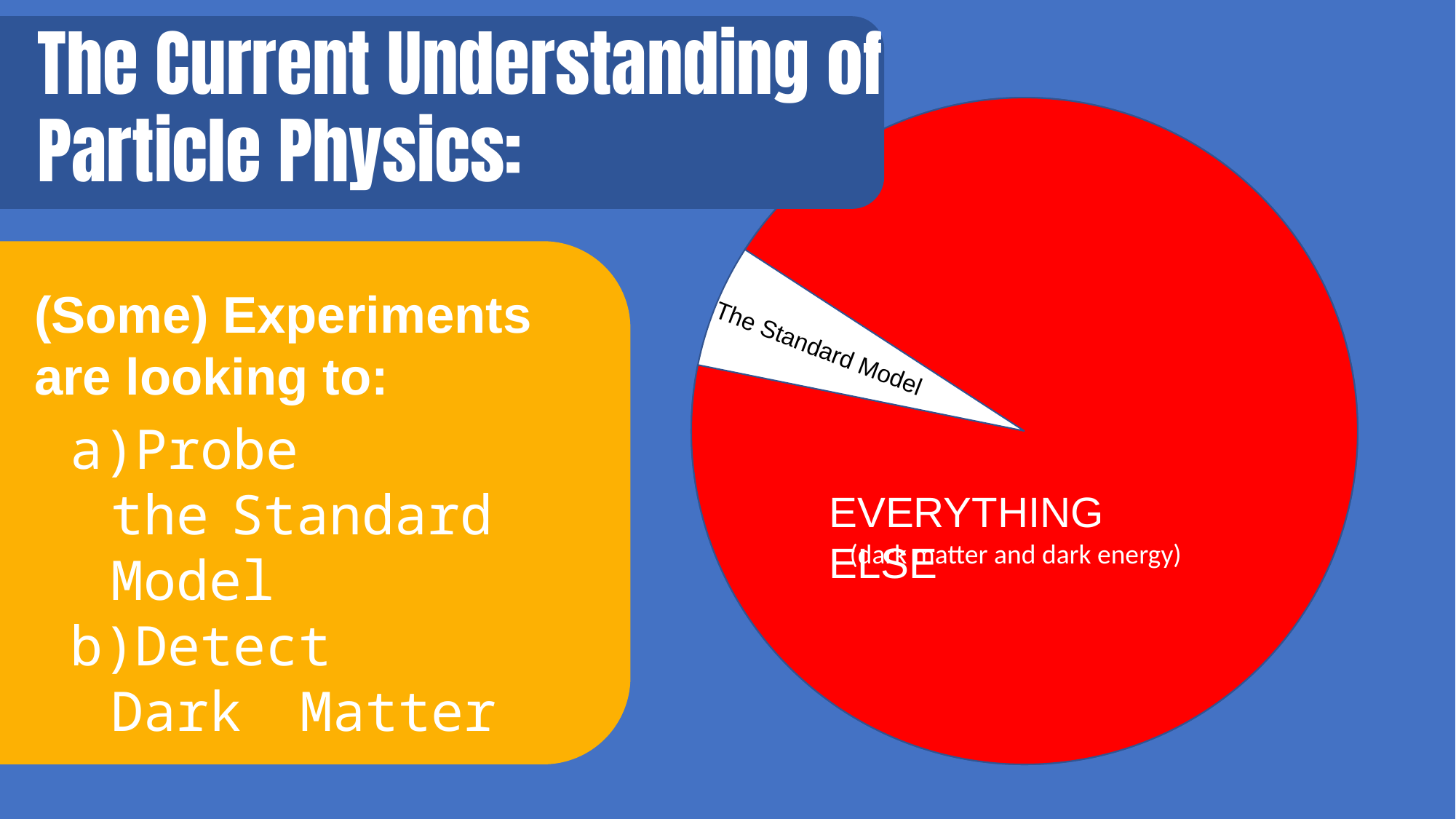

The Current Understanding of Particle Physics:

(Some) Experiments are looking to:
The Standard Model
Probe the.Standard Model
Detect Dark .Matter
EVERYTHING ELSE
(dark matter and dark energy)